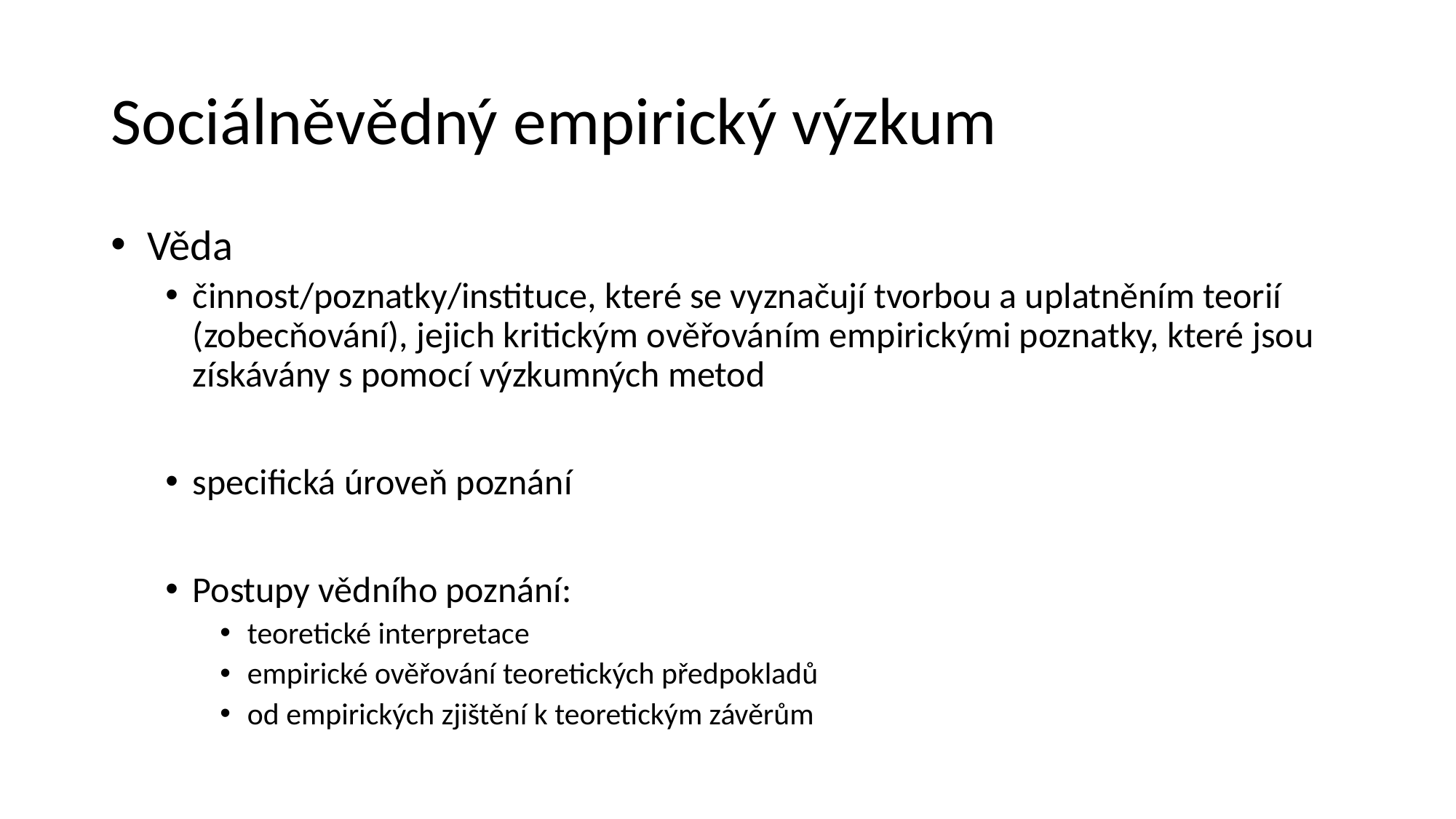

# Sociálněvědný empirický výzkum
Věda
činnost/poznatky/instituce, které se vyznačují tvorbou a uplatněním teorií (zobecňování), jejich kritickým ověřováním empirickými poznatky, které jsou získávány s pomocí výzkumných metod

specifická úroveň poznání

Postupy vědního poznání:
teoretické interpretace
empirické ověřování teoretických předpokladů
od empirických zjištění k teoretickým závěrům